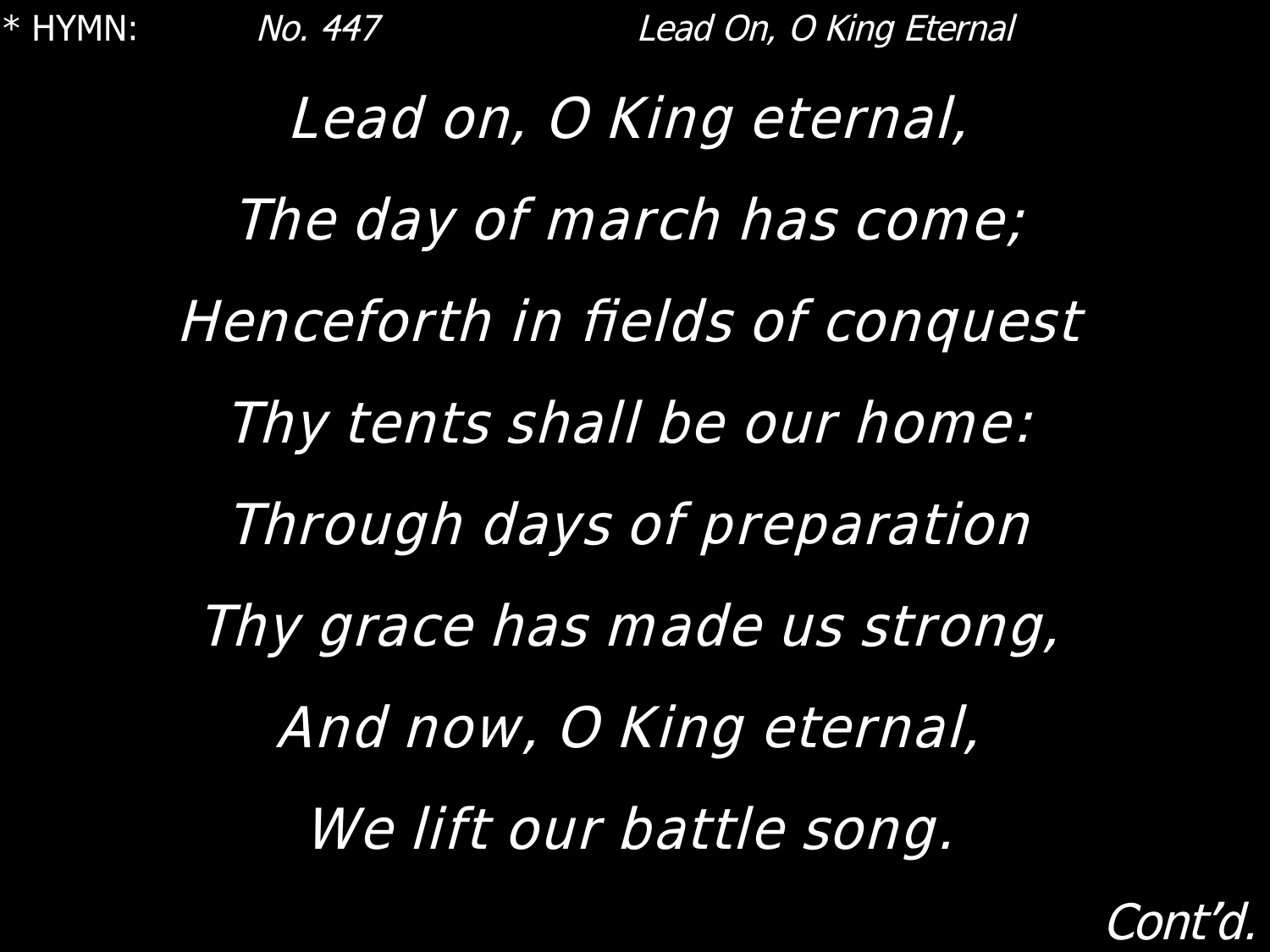

* HYMN: 	No. 447			Lead On, O King Eternal
Lead on, O King eternal,
The day of march has come;
Henceforth in fields of conquest
Thy tents shall be our home:
Through days of preparation
Thy grace has made us strong,
And now, O King eternal,
We lift our battle song.
Cont’d.